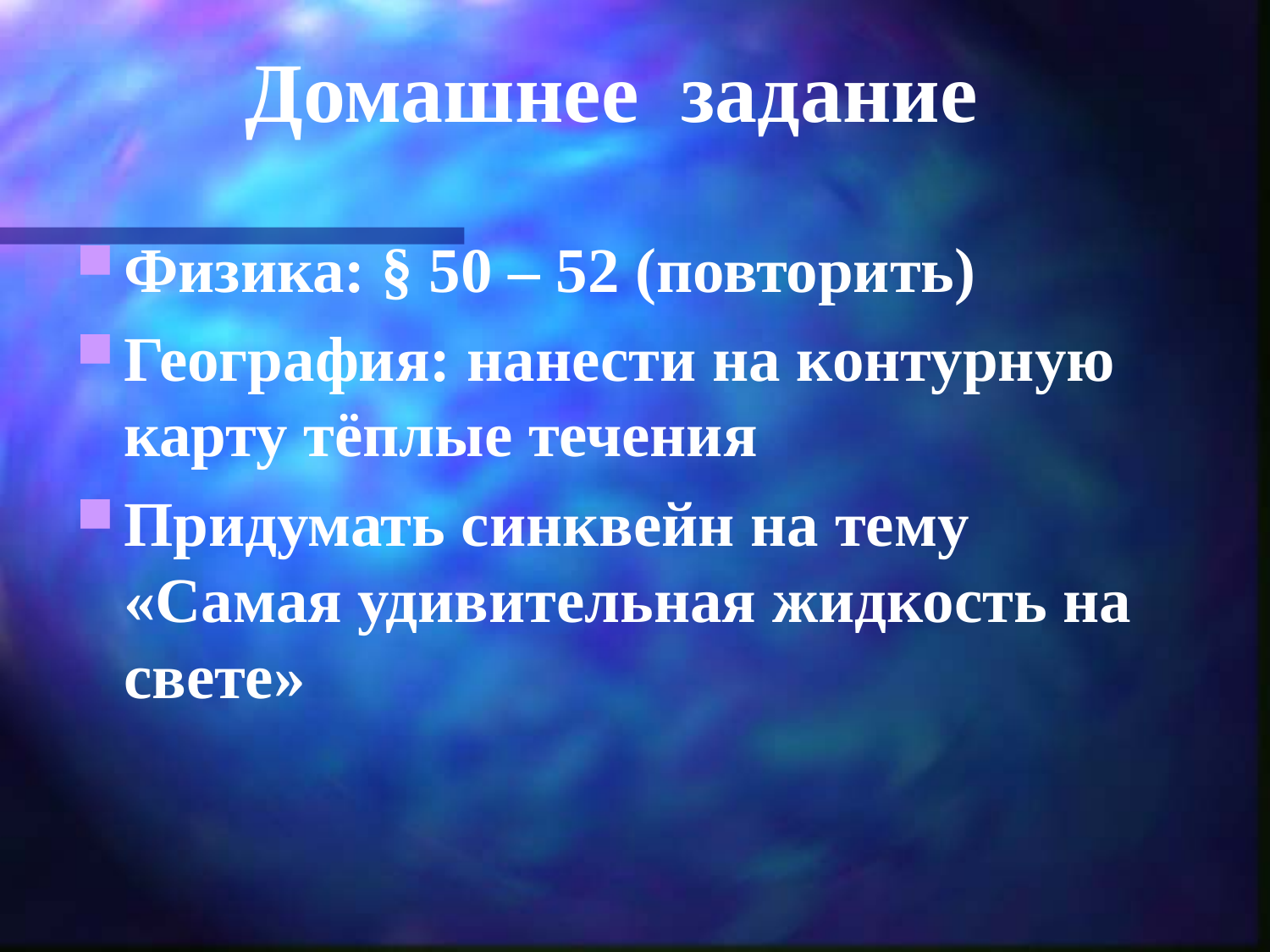

Домашнее  задание
Физика: § 50 – 52 (повторить)
География: нанести на контурную карту тёплые течения
Придумать синквейн на тему «Самая удивительная жидкость на свете»